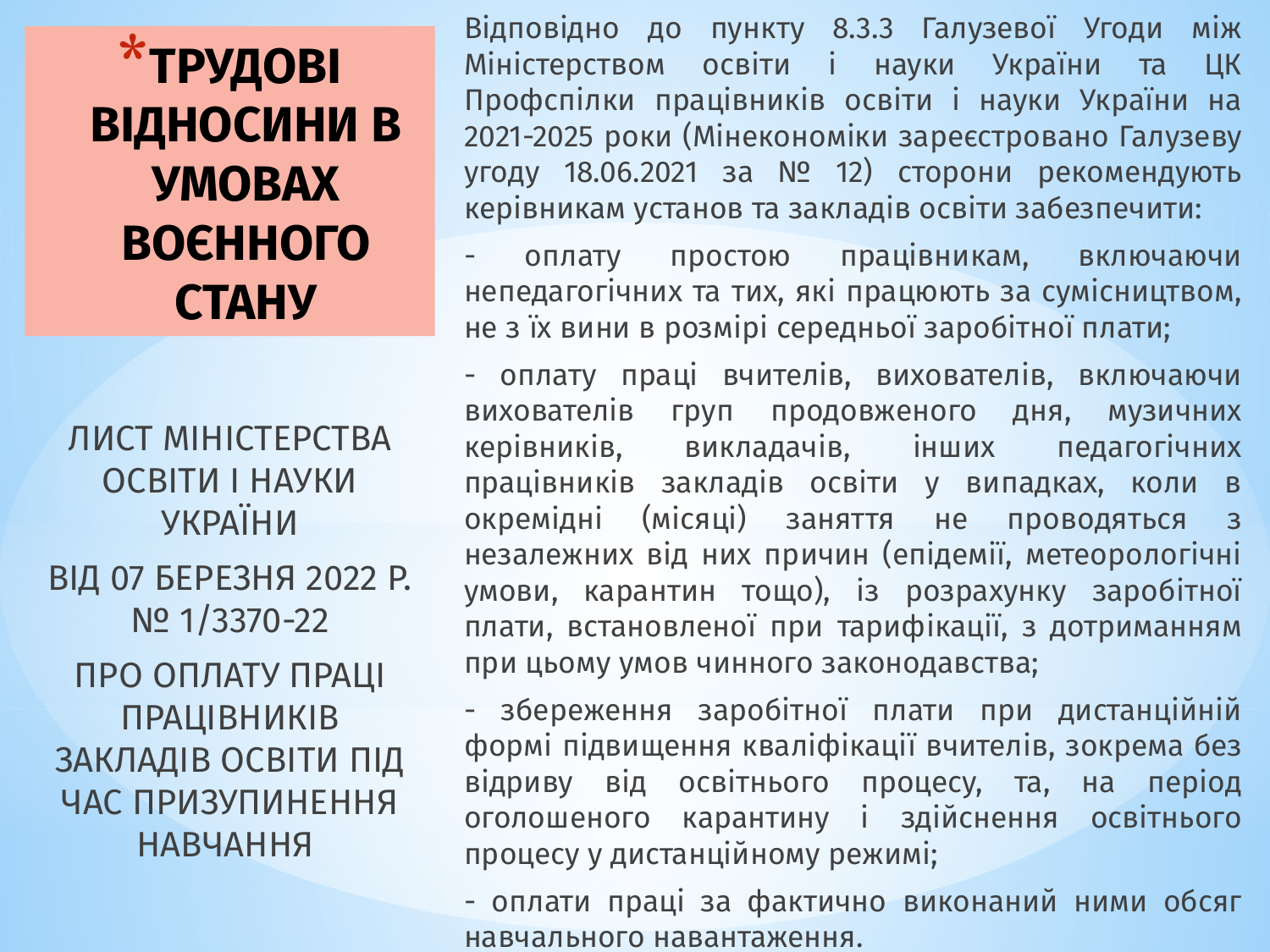

# ТРУДОВІ ВІДНОСИНИ В УМОВАХ ВОЄННОГО СТАНУ
Відповідно до пункту 8.3.3 Галузевої Угоди між Міністерством освіти і науки України та ЦК Профспілки працівників освіти і науки України на 2021-2025 роки (Мінекономіки зареєстровано Галузеву угоду 18.06.2021 за № 12) сторони рекомендують керівникам установ та закладів освіти забезпечити:
- оплату простою працівникам, включаючи непедагогічних та тих, які працюють за сумісництвом, не з їх вини в розмірі середньої заробітної плати;
- оплату праці вчителів, вихователів, включаючи вихователів груп продовженого дня, музичних керівників, викладачів, інших педагогічних працівників закладів освіти у випадках, коли в окремідні (місяці) заняття не проводяться з незалежних від них причин (епідемії, метеорологічні умови, карантин тощо), із розрахунку заробітної плати, встановленої при тарифікації, з дотриманням при цьому умов чинного законодавства;
- збереження заробітної плати при дистанційній формі підвищення кваліфікації вчителів, зокрема без відриву від освітнього процесу, та, на період оголошеного карантину і здійснення освітнього процесу у дистанційному режимі;
- оплати праці за фактично виконаний ними обсяг навчального навантаження.

ЛИСТ МІНІСТЕРСТВА ОСВІТИ І НАУКИ УКРАЇНИ
ВІД 07 БЕРЕЗНЯ 2022 Р. № 1/3370-22
ПРО ОПЛАТУ ПРАЦІ ПРАЦІВНИКІВ ЗАКЛАДІВ ОСВІТИ ПІД ЧАС ПРИЗУПИНЕННЯ НАВЧАННЯ